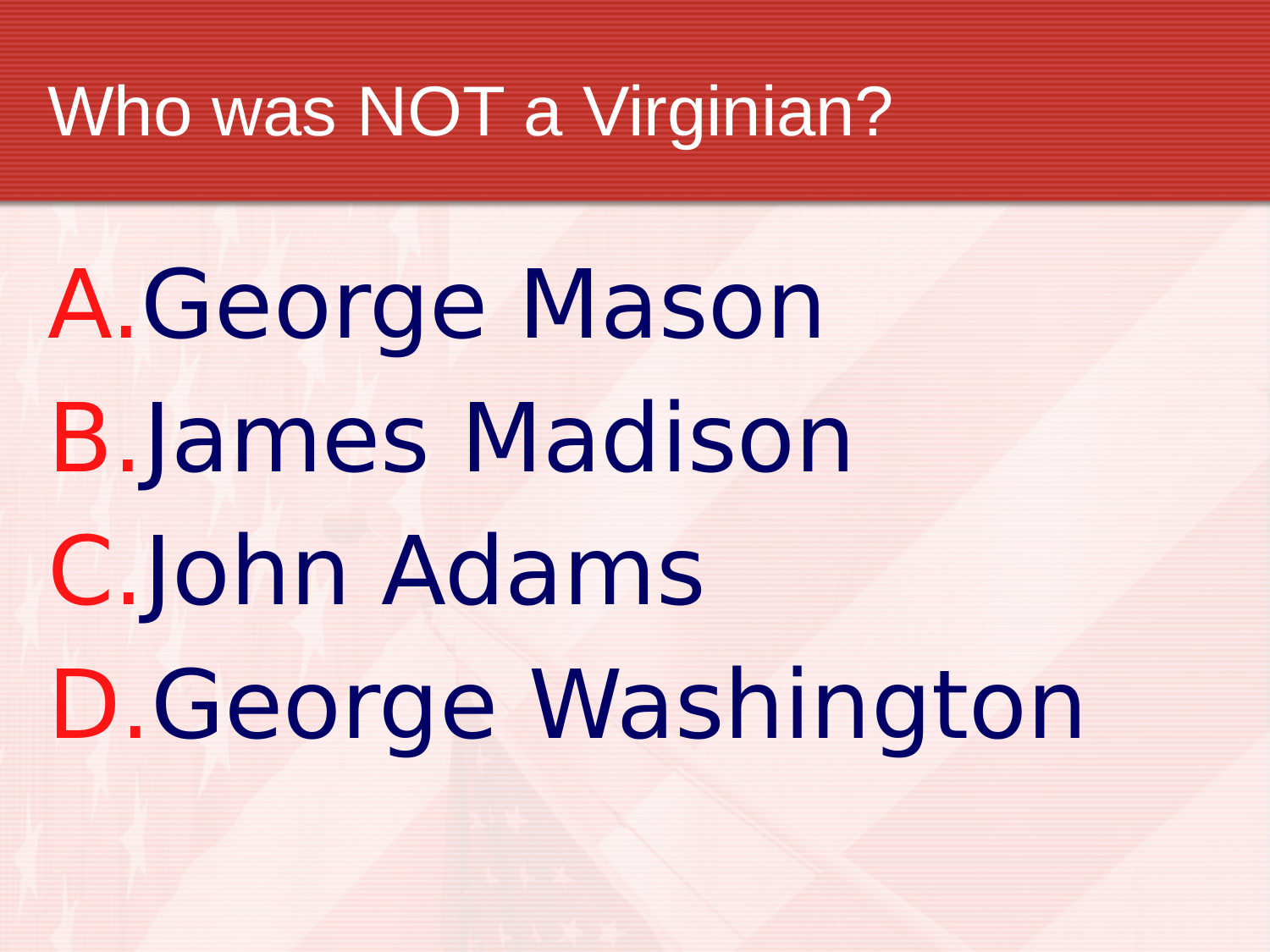

# Who was NOT a Virginian?
George Mason
James Madison
John Adams
George Washington